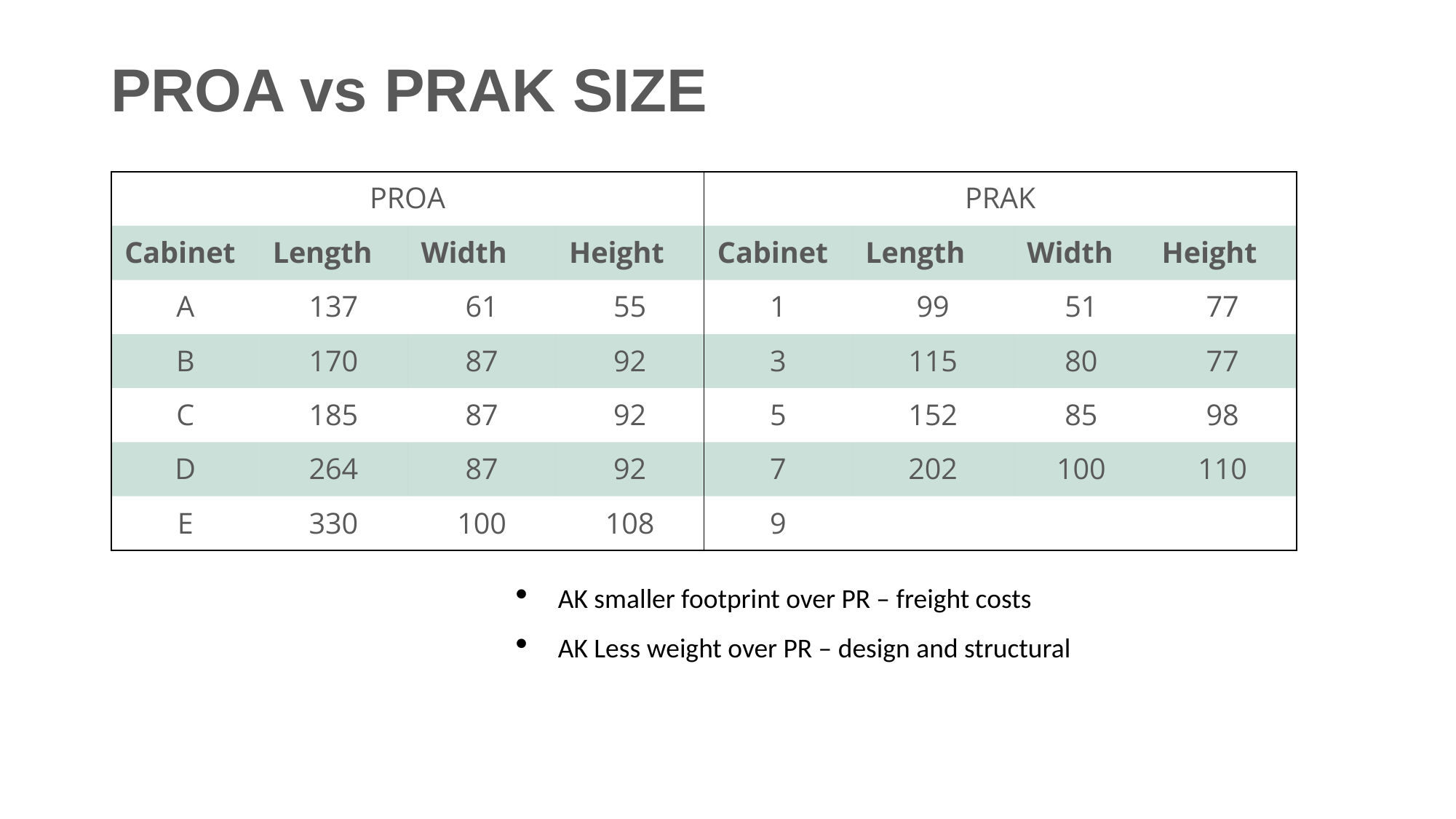

# PROA vs PRAK SIZE
| PROA |  |  |  | PRAK | PRAK |  |  |
| --- | --- | --- | --- | --- | --- | --- | --- |
| Cabinet | Length | Width | Height | Cabinet | Length | Width | Height |
| A | 137 | 61 | 55 | 1 | 99 | 51 | 77 |
| B | 170 | 87 | 92 | 3 | 115 | 80 | 77 |
| C | 185 | 87 | 92 | 5 | 152 | 85 | 98 |
| D | 264 | 87 | 92 | 7 | 202 | 100 | 110 |
| E | 330 | 100 | 108 | 9 |  |  |  |
AK smaller footprint over PR – freight costs
AK Less weight over PR – design and structural